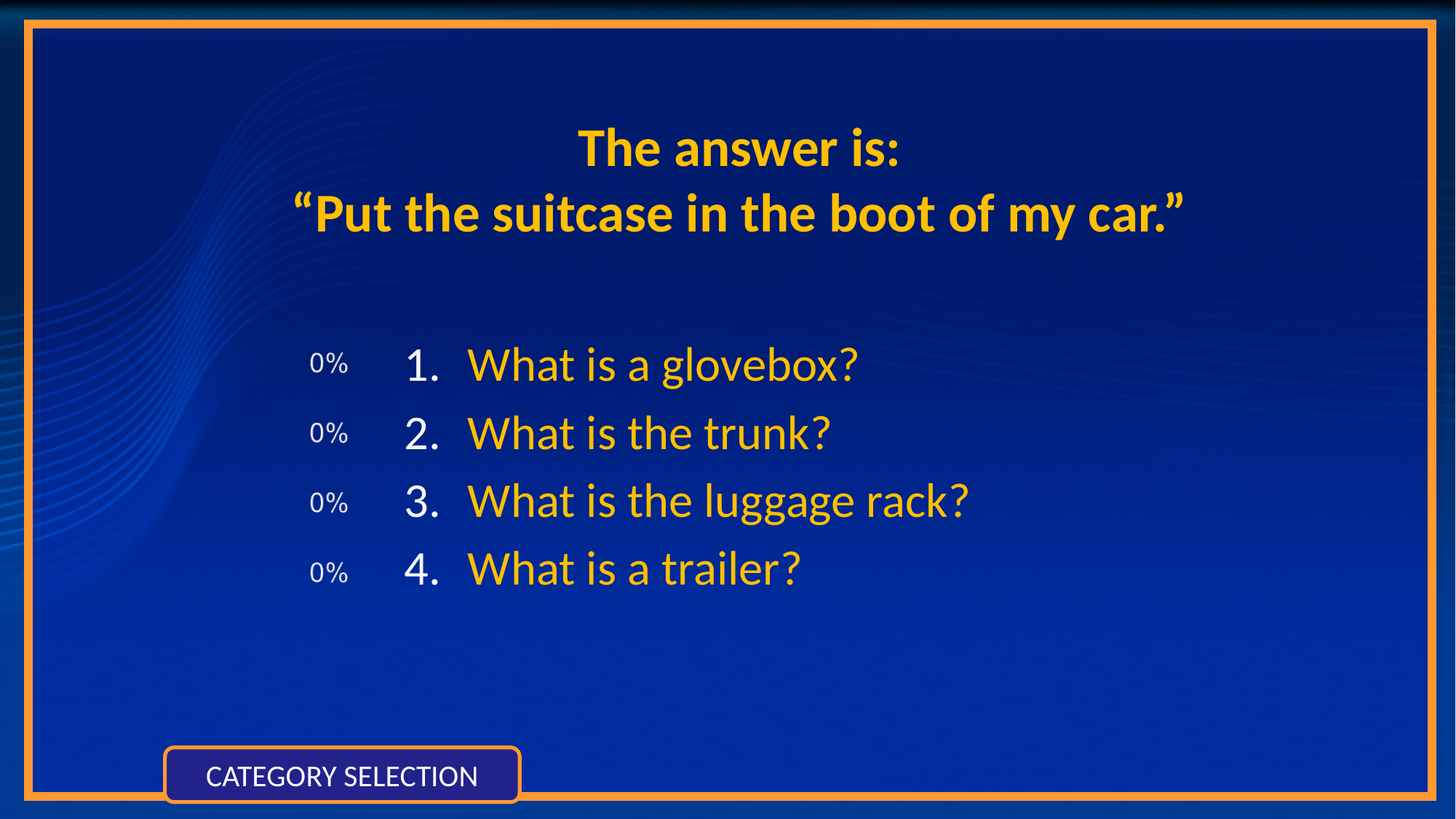

# The answer is: “Put the suitcase in the boot of my car.”

What is a glovebox?
What is the trunk?
What is the luggage rack?
What is a trailer?
CATEGORY SELECTION